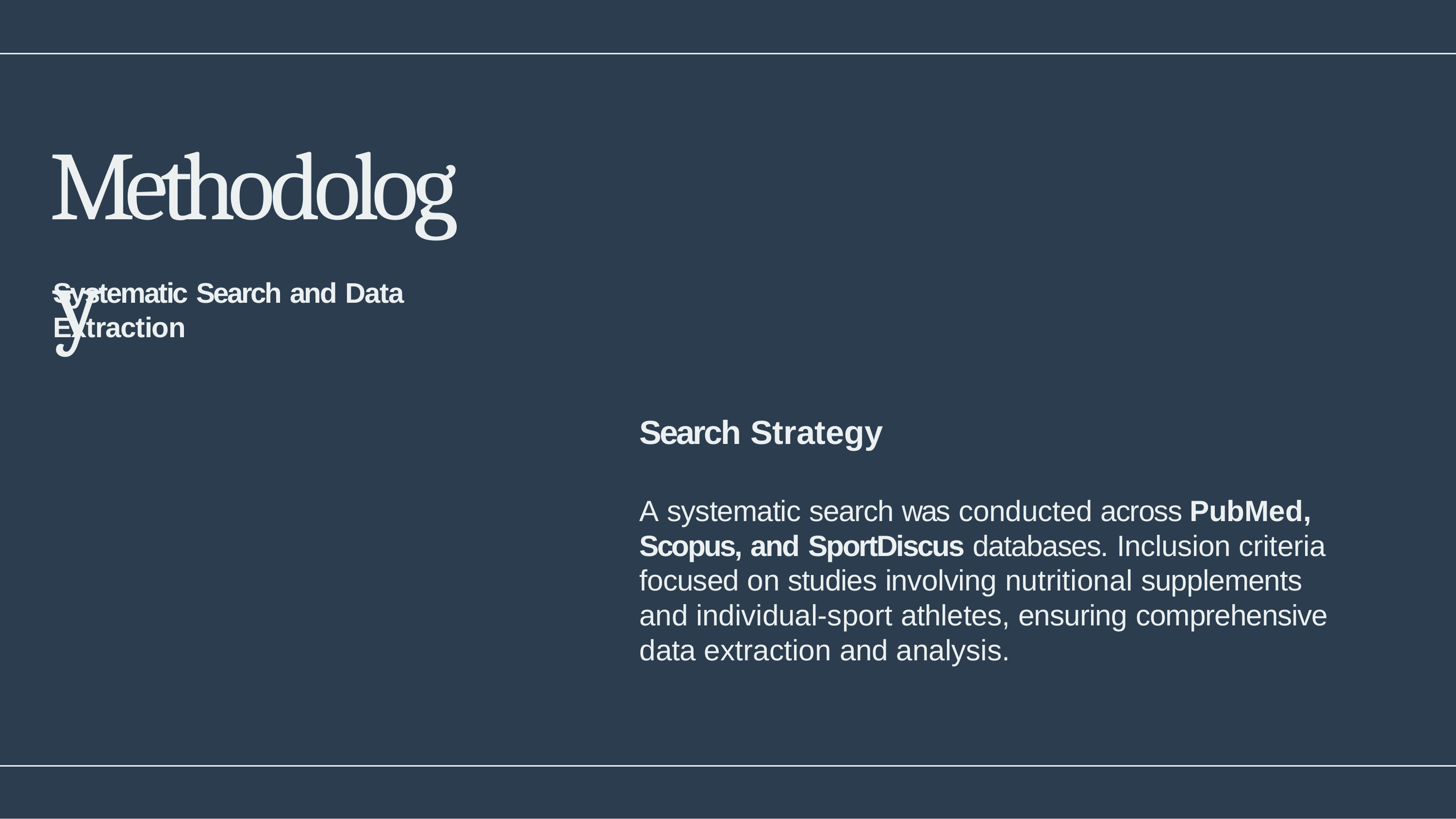

# Methodology
Systematic Search and Data Extraction
Search Strategy

A systematic search was conducted across PubMed, Scopus, and SportDiscus databases. Inclusion criteria focused on studies involving nutritional supplements and individual-sport athletes, ensuring comprehensive data extraction and analysis.